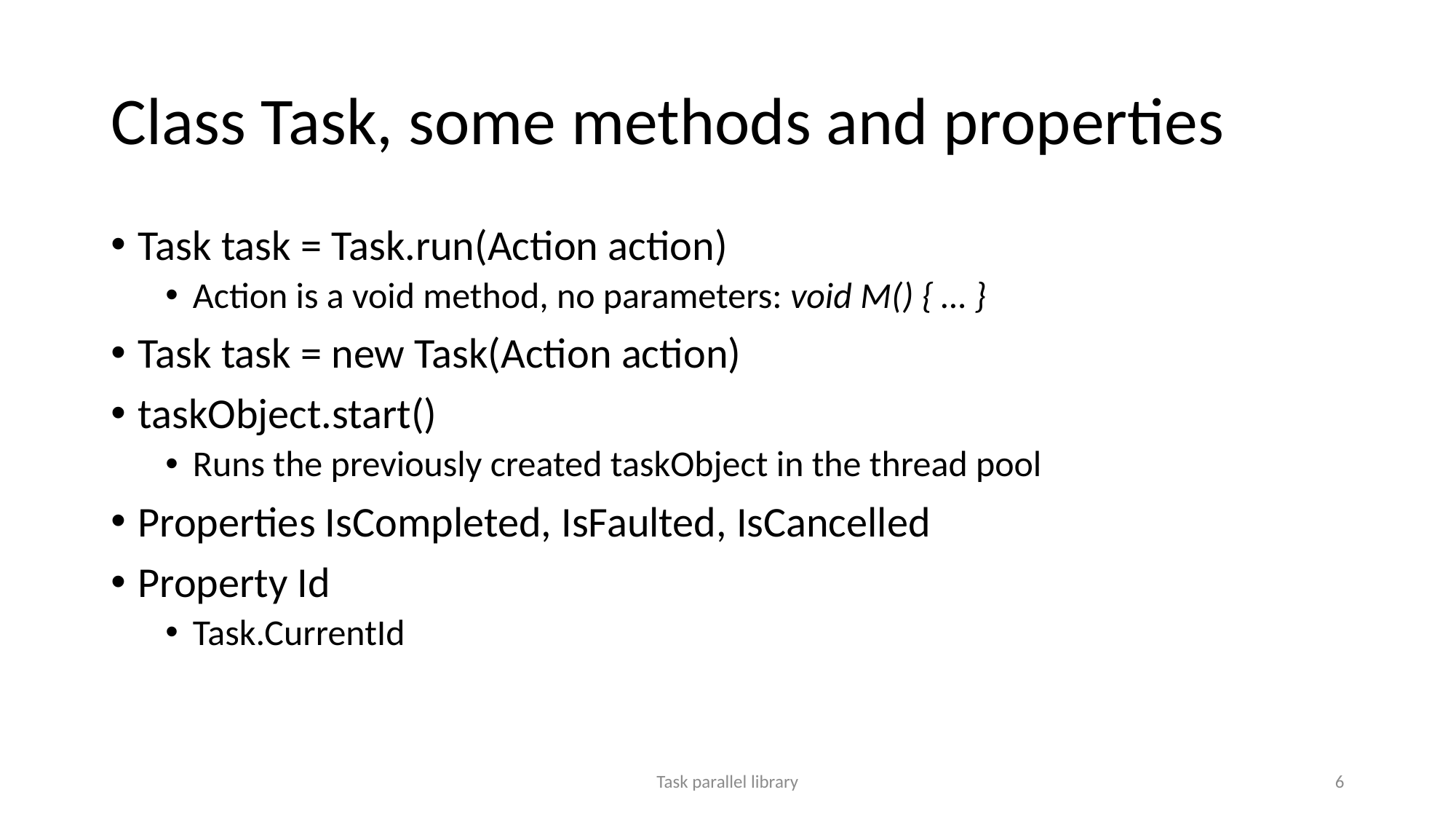

# Class Task, some methods and properties
Task task = Task.run(Action action)
Action is a void method, no parameters: void M() { … }
Task task = new Task(Action action)
taskObject.start()
Runs the previously created taskObject in the thread pool
Properties IsCompleted, IsFaulted, IsCancelled
Property Id
Task.CurrentId

Task parallel library
6